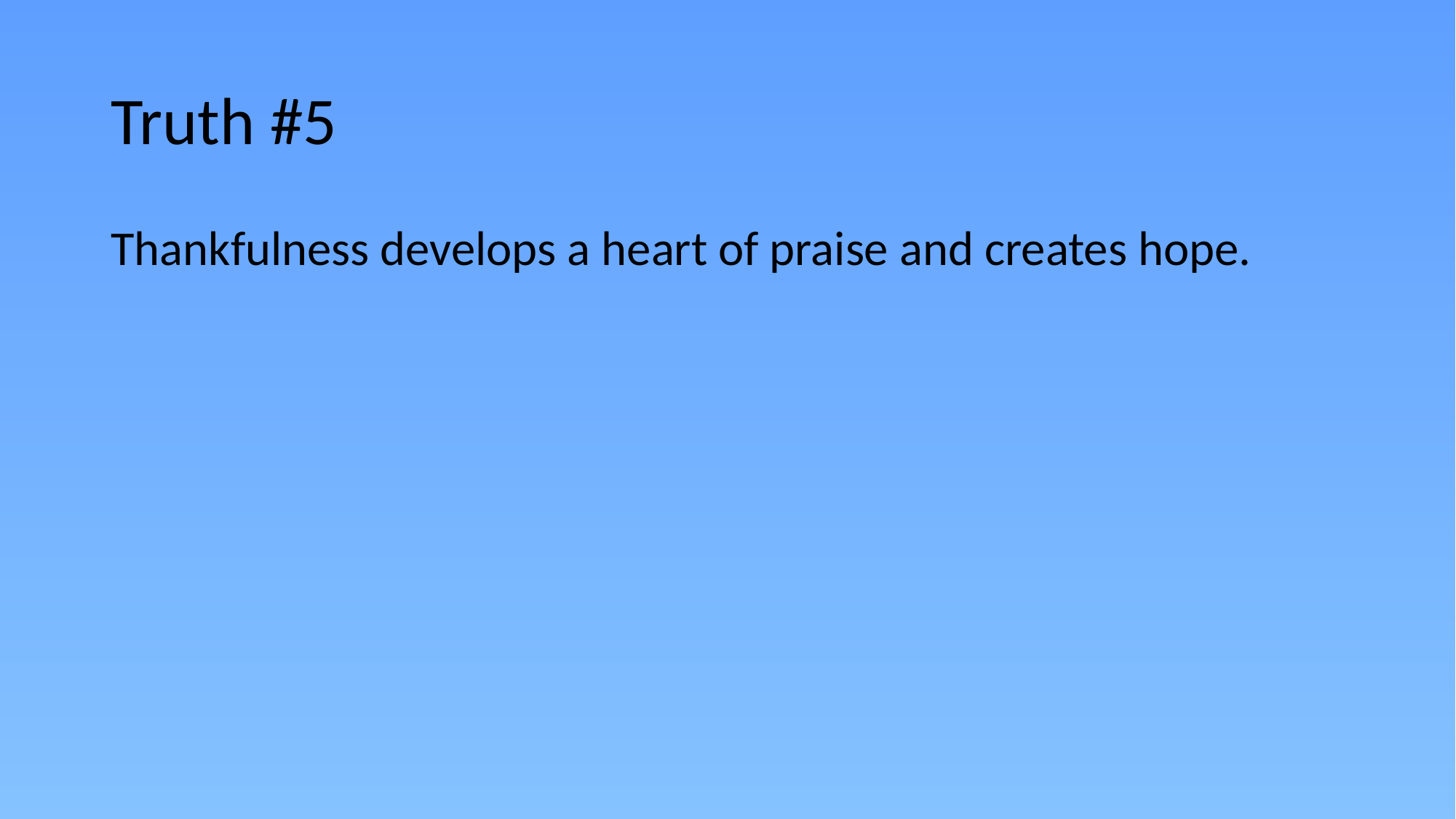

# Truth #5
Thankfulness develops a heart of praise and creates hope.